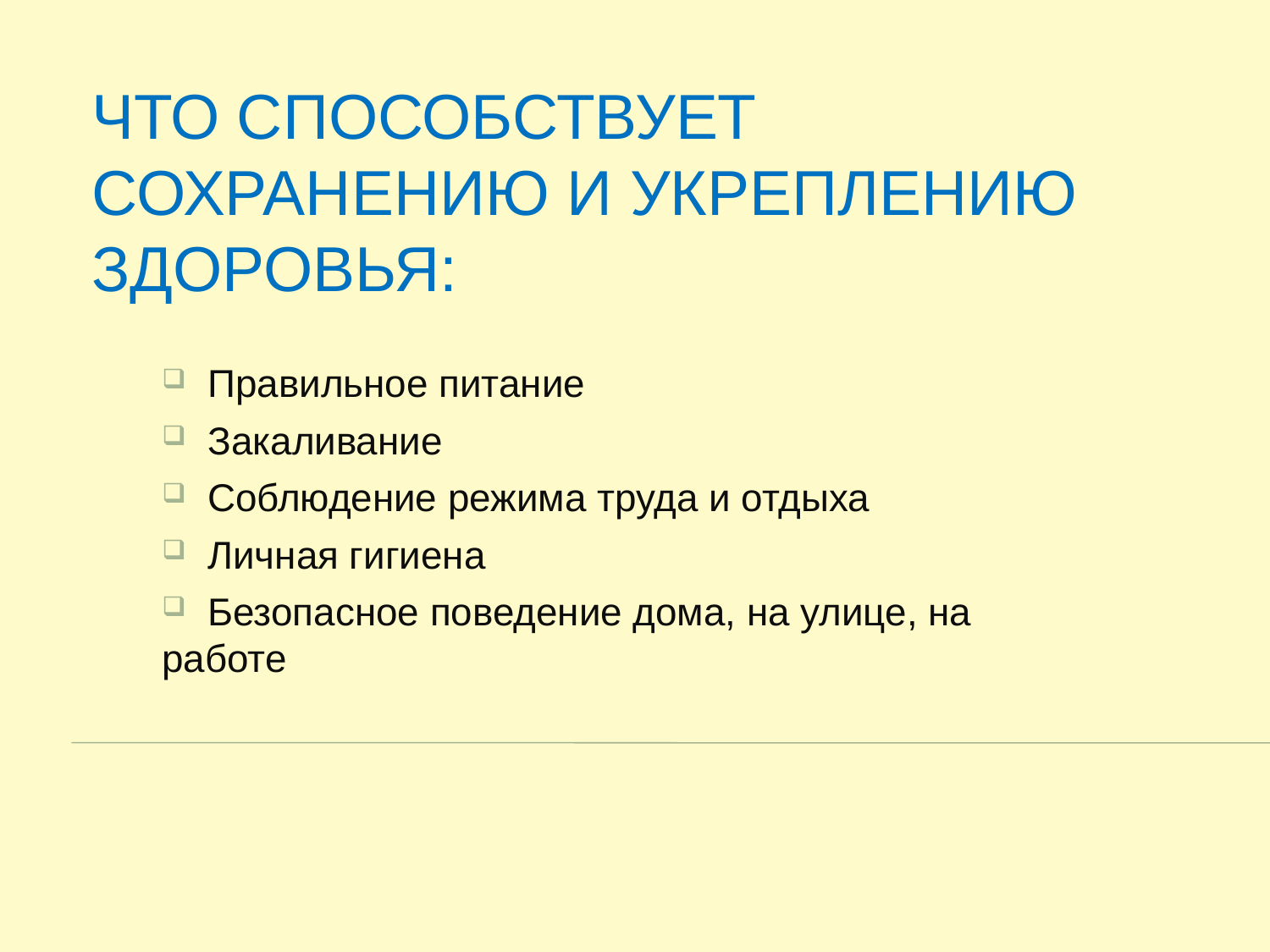

# Что способствует сохранению и укреплению здоровья:
  Правильное питание
  Закаливание
  Соблюдение режима труда и отдыха
  Личная гигиена
  Безопасное поведение дома, на улице, на работе